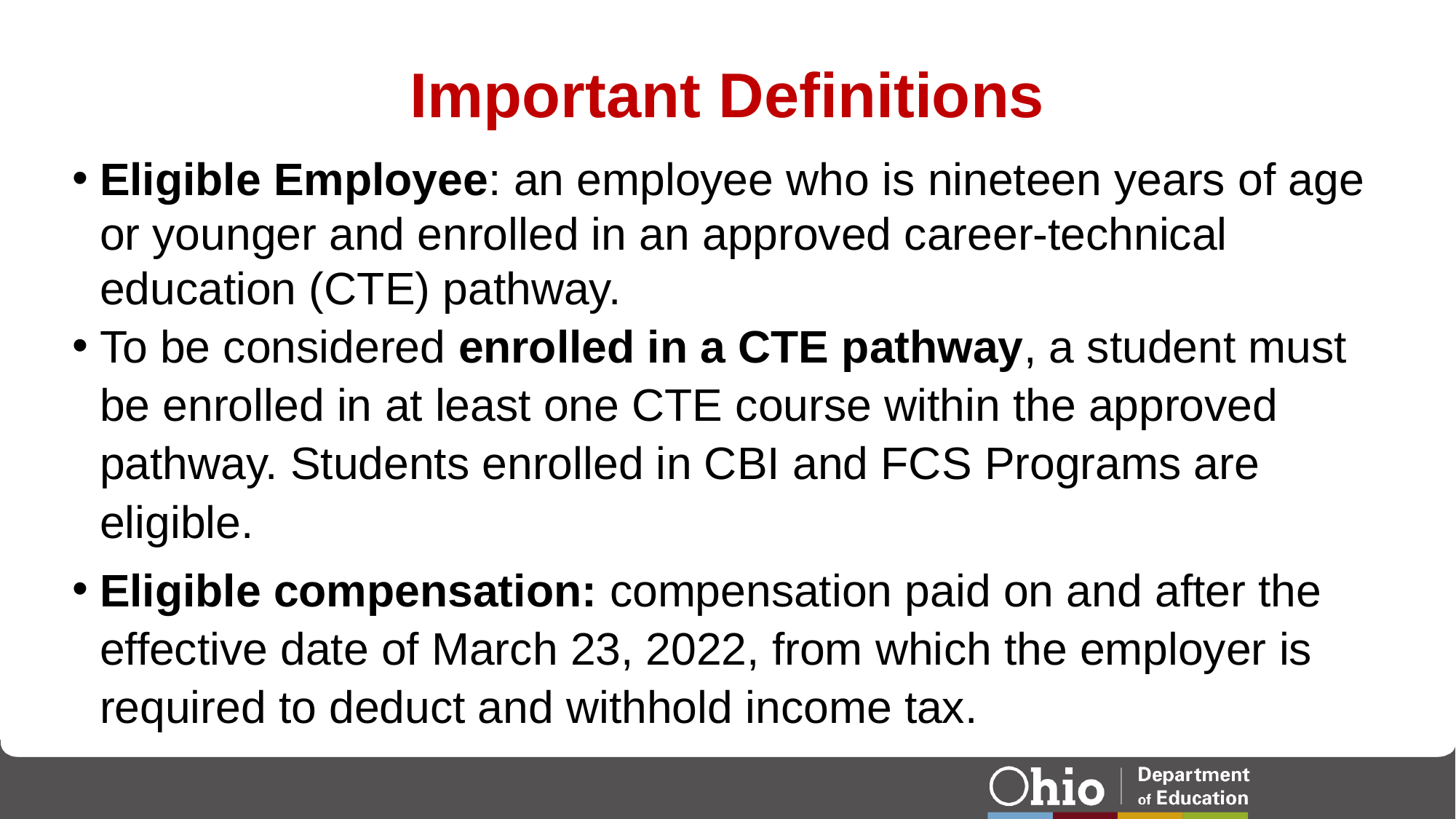

# Important Definitions
Eligible Employee: an employee who is nineteen years of age or younger and enrolled in an approved career-technical education (CTE) pathway.
To be considered enrolled in a CTE pathway, a student must be enrolled in at least one CTE course within the approved pathway. Students enrolled in CBI and FCS Programs are eligible.
Eligible compensation: compensation paid on and after the effective date of March 23, 2022, from which the employer is required to deduct and withhold income tax.